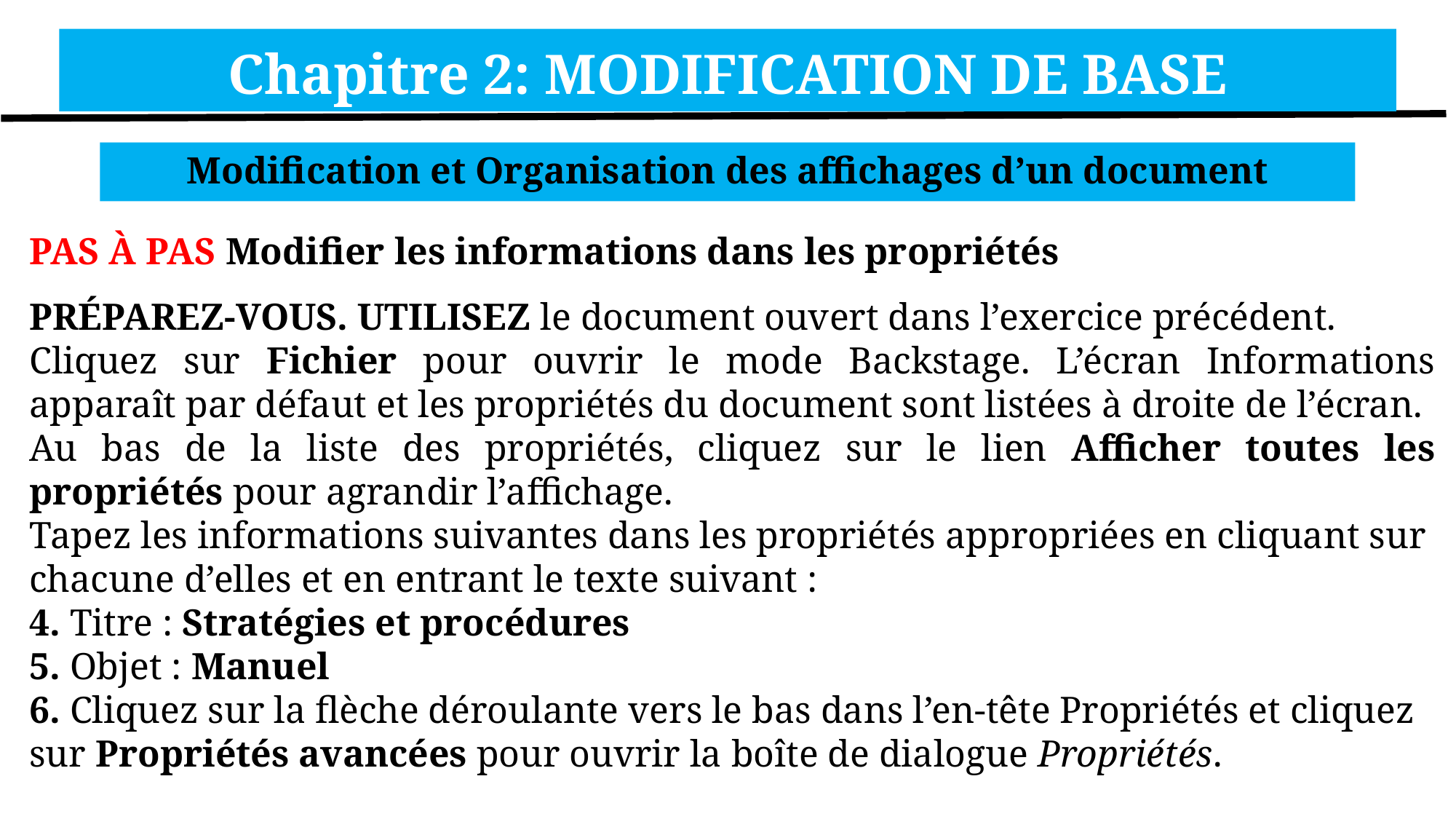

Chapitre 2: MODIFICATION DE BASE
Modification et Organisation des affichages d’un document
PAS À PAS Modifier les informations dans les propriétés
PRÉPAREZ-VOUS. UTILISEZ le document ouvert dans l’exercice précédent.
Cliquez sur Fichier pour ouvrir le mode Backstage. L’écran Informations apparaît par défaut et les propriétés du document sont listées à droite de l’écran.
Au bas de la liste des propriétés, cliquez sur le lien Afficher toutes les propriétés pour agrandir l’affichage.
Tapez les informations suivantes dans les propriétés appropriées en cliquant sur chacune d’elles et en entrant le texte suivant :
4. Titre : Stratégies et procédures
5. Objet : Manuel
6. Cliquez sur la flèche déroulante vers le bas dans l’en-tête Propriétés et cliquez sur Propriétés avancées pour ouvrir la boîte de dialogue Propriétés.